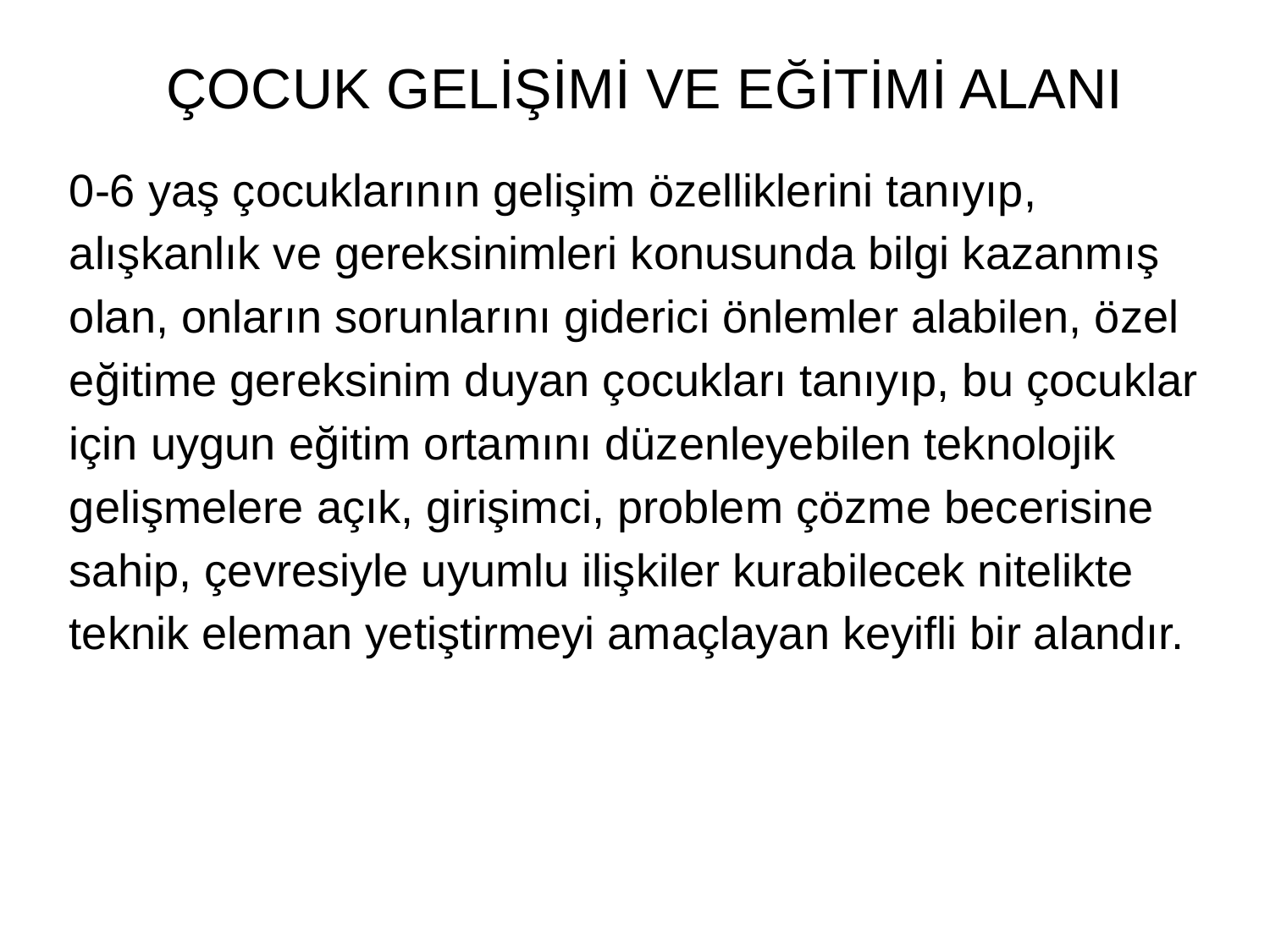

# ÇOCUK GELİŞİMİ VE EĞİTİMİ ALANI
0-6 yaş çocuklarının gelişim özelliklerini tanıyıp, alışkanlık ve gereksinimleri konusunda bilgi kazanmış olan, onların sorunlarını giderici önlemler alabilen, özel eğitime gereksinim duyan çocukları tanıyıp, bu çocuklar için uygun eğitim ortamını düzenleyebilen teknolojik gelişmelere açık, girişimci, problem çözme becerisine sahip, çevresiyle uyumlu ilişkiler kurabilecek nitelikte teknik eleman yetiştirmeyi amaçlayan keyifli bir alandır.